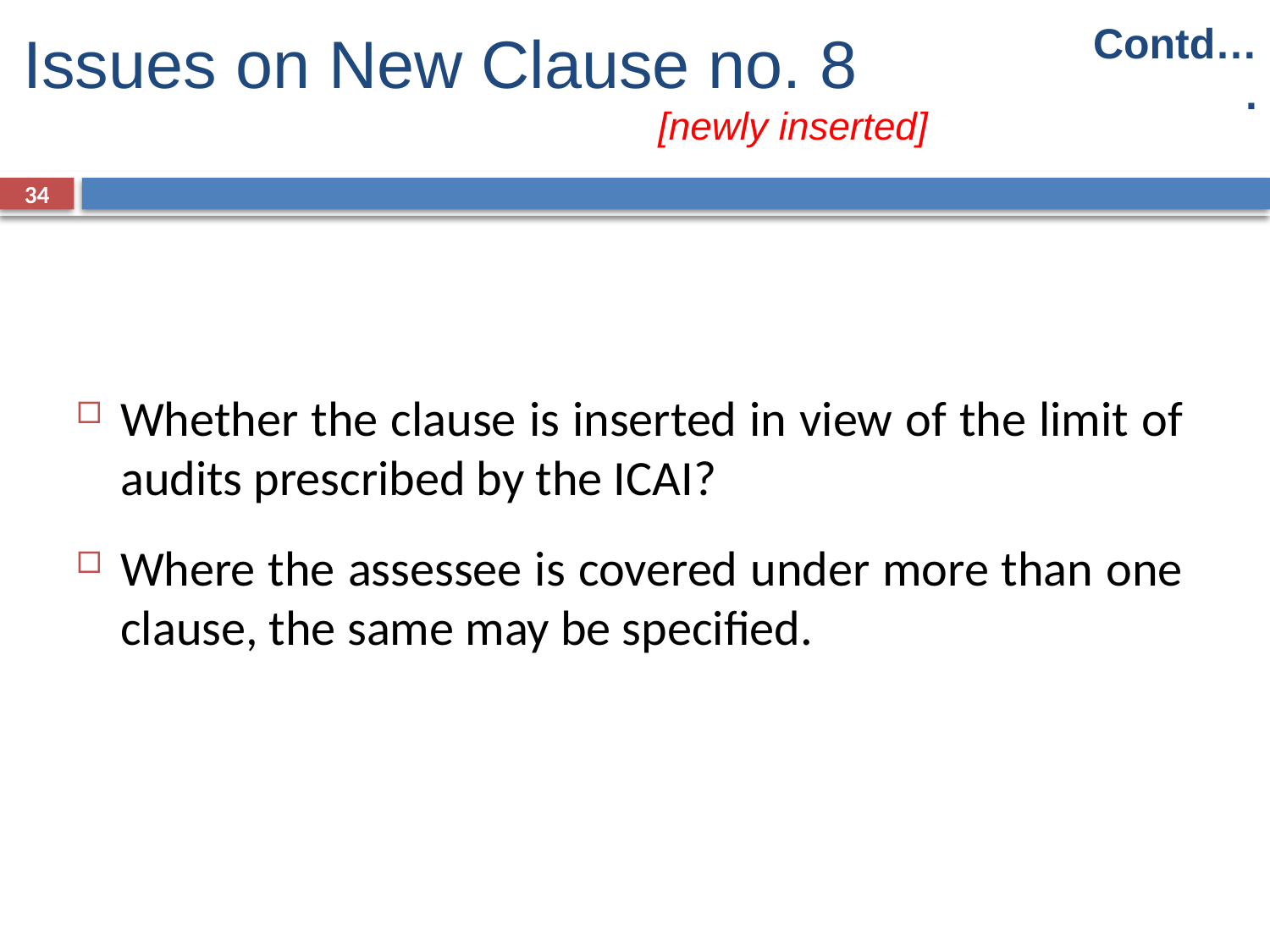

# Issues on New Clause no. 8	   					[newly inserted]
Contd….
34
Whether the clause is inserted in view of the limit of audits prescribed by the ICAI?
Where the assessee is covered under more than one clause, the same may be specified.